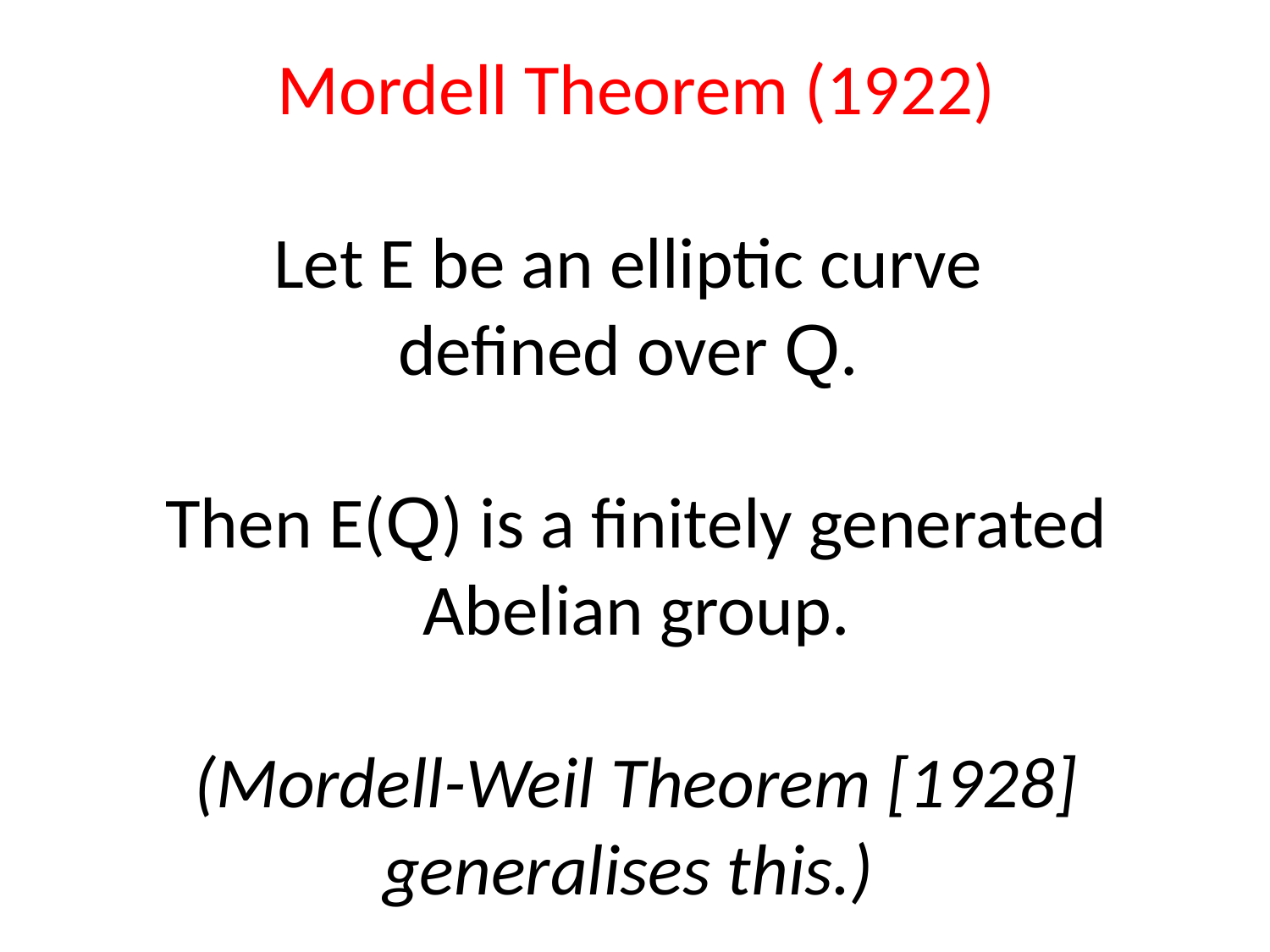

# Mordell Theorem (1922) Let E be an elliptic curve defined over Q. Then E(Q) is a finitely generated Abelian group. (Mordell-Weil Theorem [1928] generalises this.)